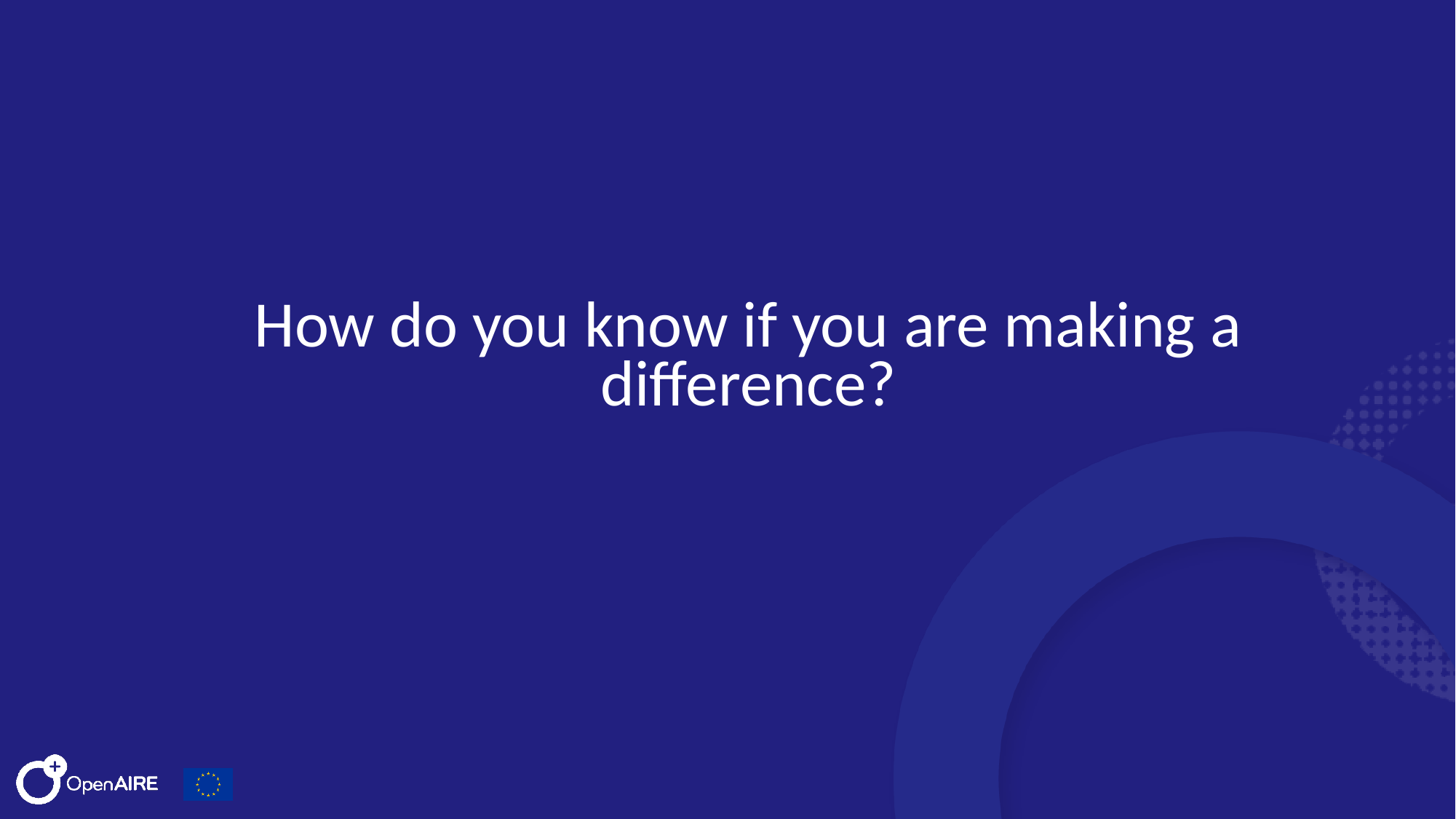

# How do you know if you are making a difference?